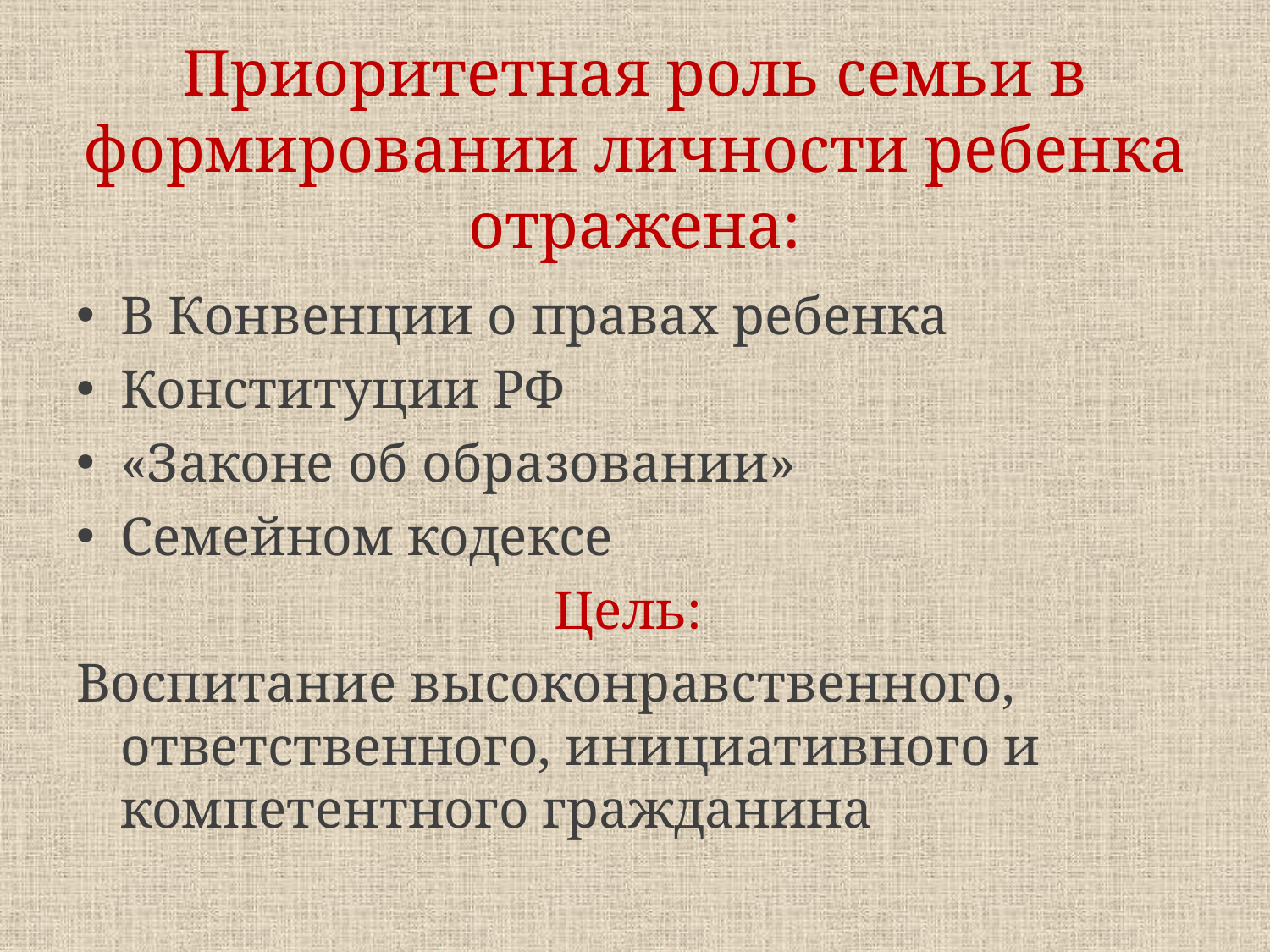

# Приоритетная роль семьи в формировании личности ребенка отражена:
В Конвенции о правах ребенка
Конституции РФ
«Законе об образовании»
Семейном кодексе
Цель:
Воспитание высоконравственного, ответственного, инициативного и компетентного гражданина